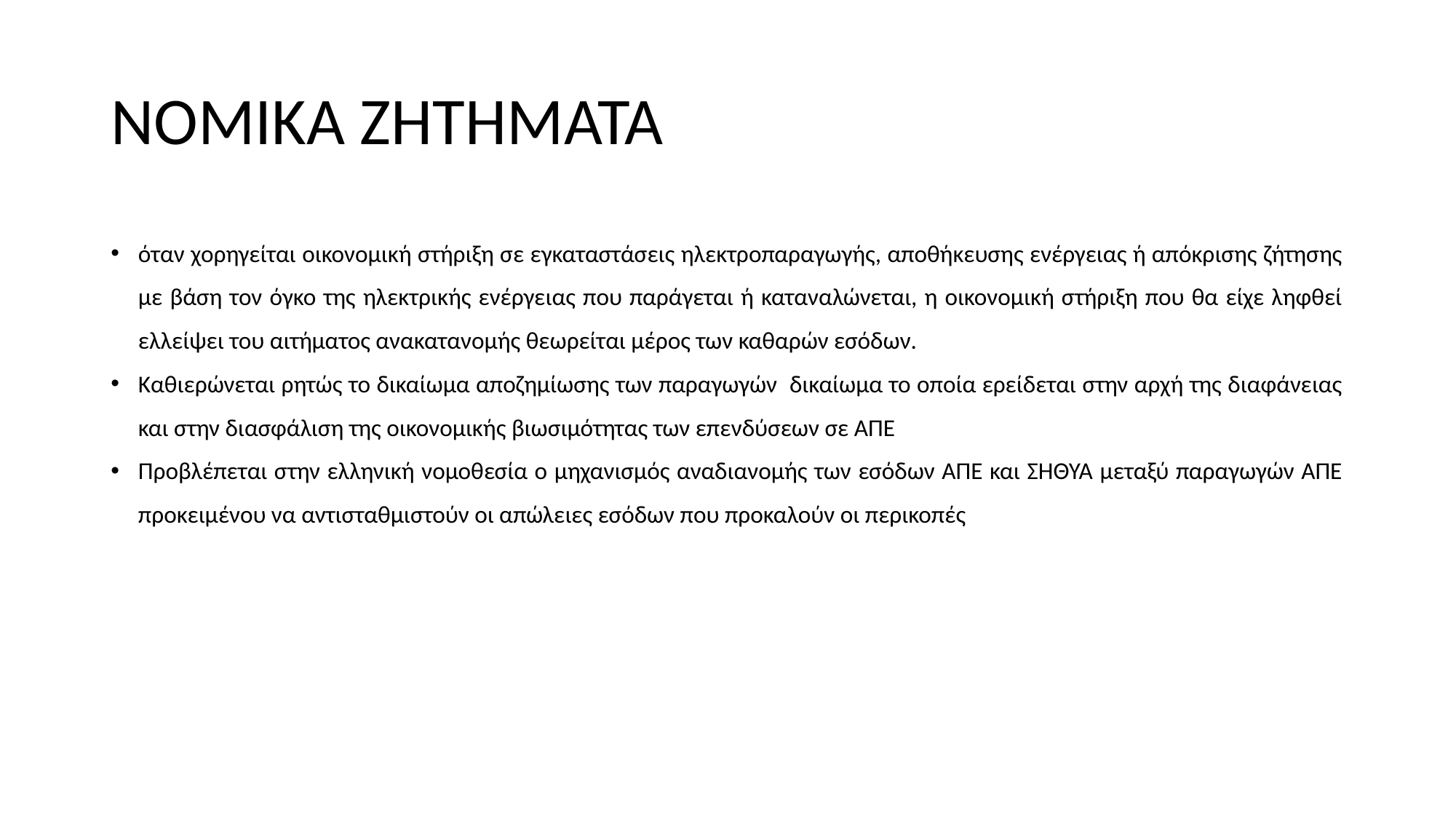

# ΝΟΜΙΚΑ ΖΗΤΗΜΑΤΑ
όταν χορηγείται οικονομική στήριξη σε εγκαταστάσεις ηλεκτροπαραγωγής, αποθήκευσης ενέργειας ή απόκρισης ζήτησης με βάση τον όγκο της ηλεκτρικής ενέργειας που παράγεται ή καταναλώνεται, η οικονομική στήριξη που θα είχε ληφθεί ελλείψει του αιτήματος ανακατανομής θεωρείται μέρος των καθαρών εσόδων.
Καθιερώνεται ρητώς το δικαίωμα αποζημίωσης των παραγωγών  δικαίωμα το οποία ερείδεται στην αρχή της διαφάνειας και στην διασφάλιση της οικονομικής βιωσιμότητας των επενδύσεων σε ΑΠΕ
Προβλέπεται στην ελληνική νομοθεσία ο μηχανισμός αναδιανομής των εσόδων ΑΠΕ και ΣΗΘΥΑ μεταξύ παραγωγών ΑΠΕ προκειμένου να αντισταθμιστούν οι απώλειες εσόδων που προκαλούν οι περικοπές